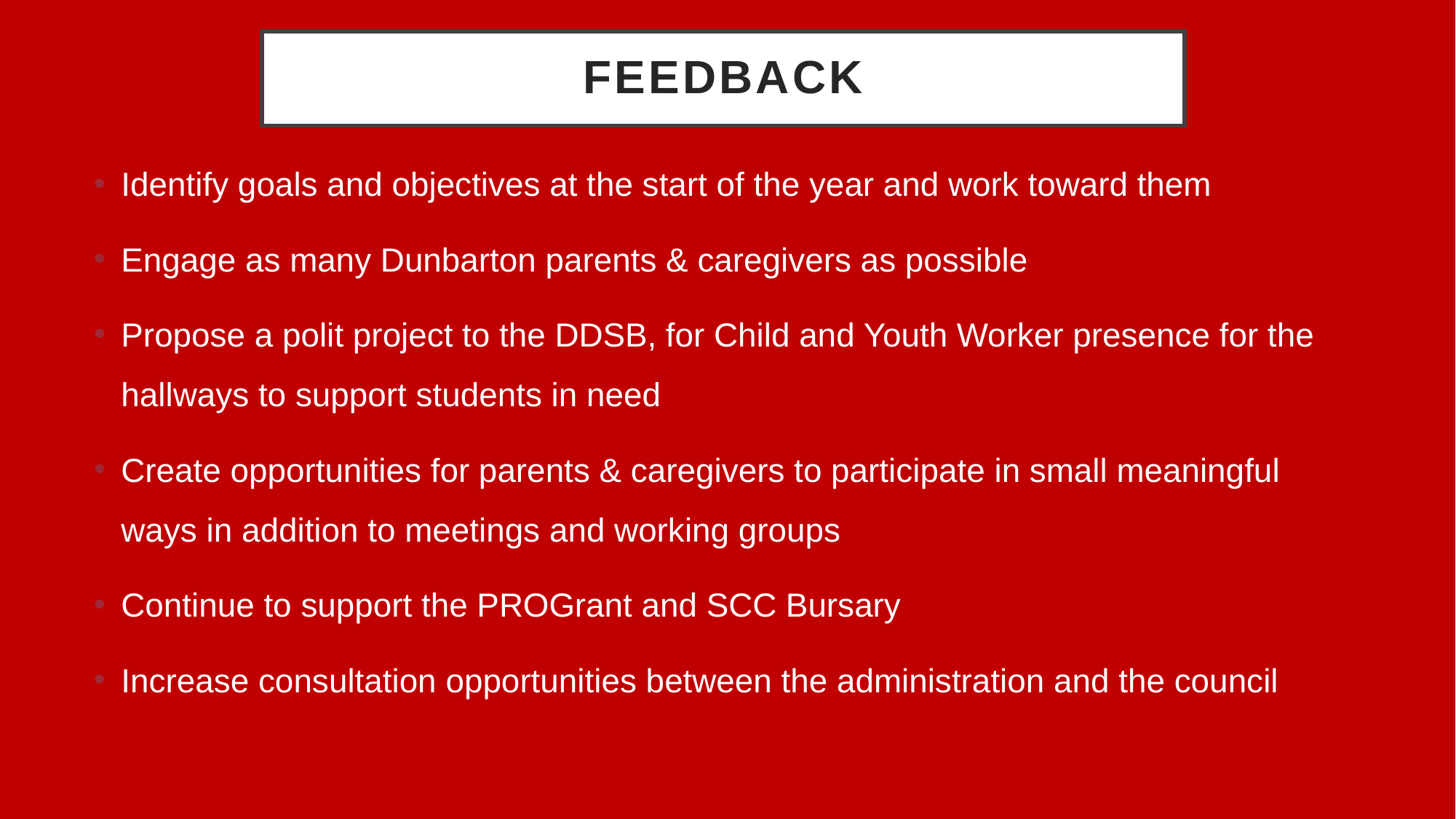

# Feedback
Identify goals and objectives at the start of the year and work toward them
Engage as many Dunbarton parents & caregivers as possible
Propose a polit project to the DDSB, for Child and Youth Worker presence for the hallways to support students in need
Create opportunities for parents & caregivers to participate in small meaningful ways in addition to meetings and working groups
Continue to support the PROGrant and SCC Bursary
Increase consultation opportunities between the administration and the council